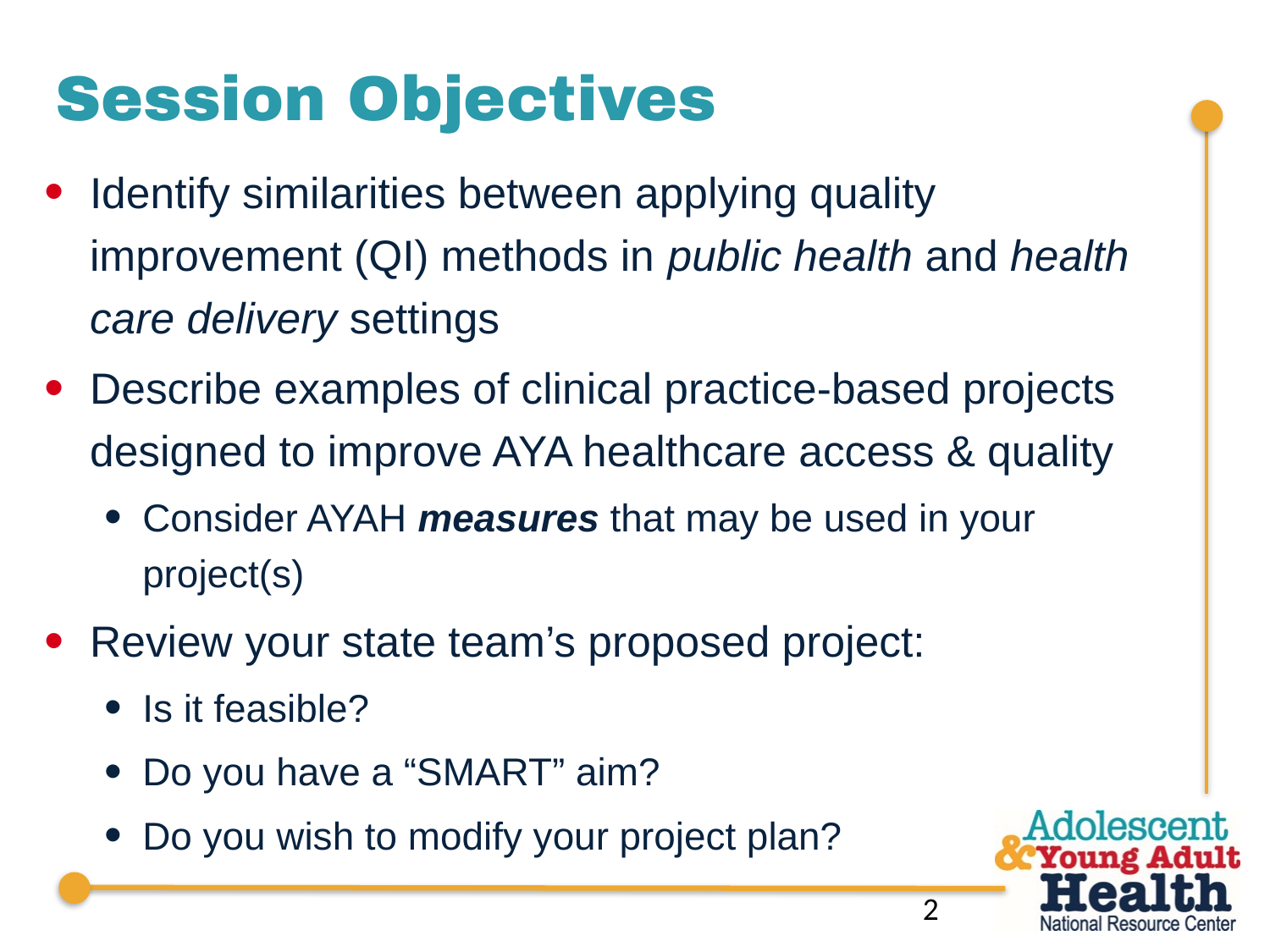

# Session Objectives
Identify similarities between applying quality improvement (QI) methods in public health and health care delivery settings
Describe examples of clinical practice-based projects designed to improve AYA healthcare access & quality
Consider AYAH measures that may be used in your project(s)
Review your state team’s proposed project:
Is it feasible?
Do you have a “SMART” aim?
Do you wish to modify your project plan?
2